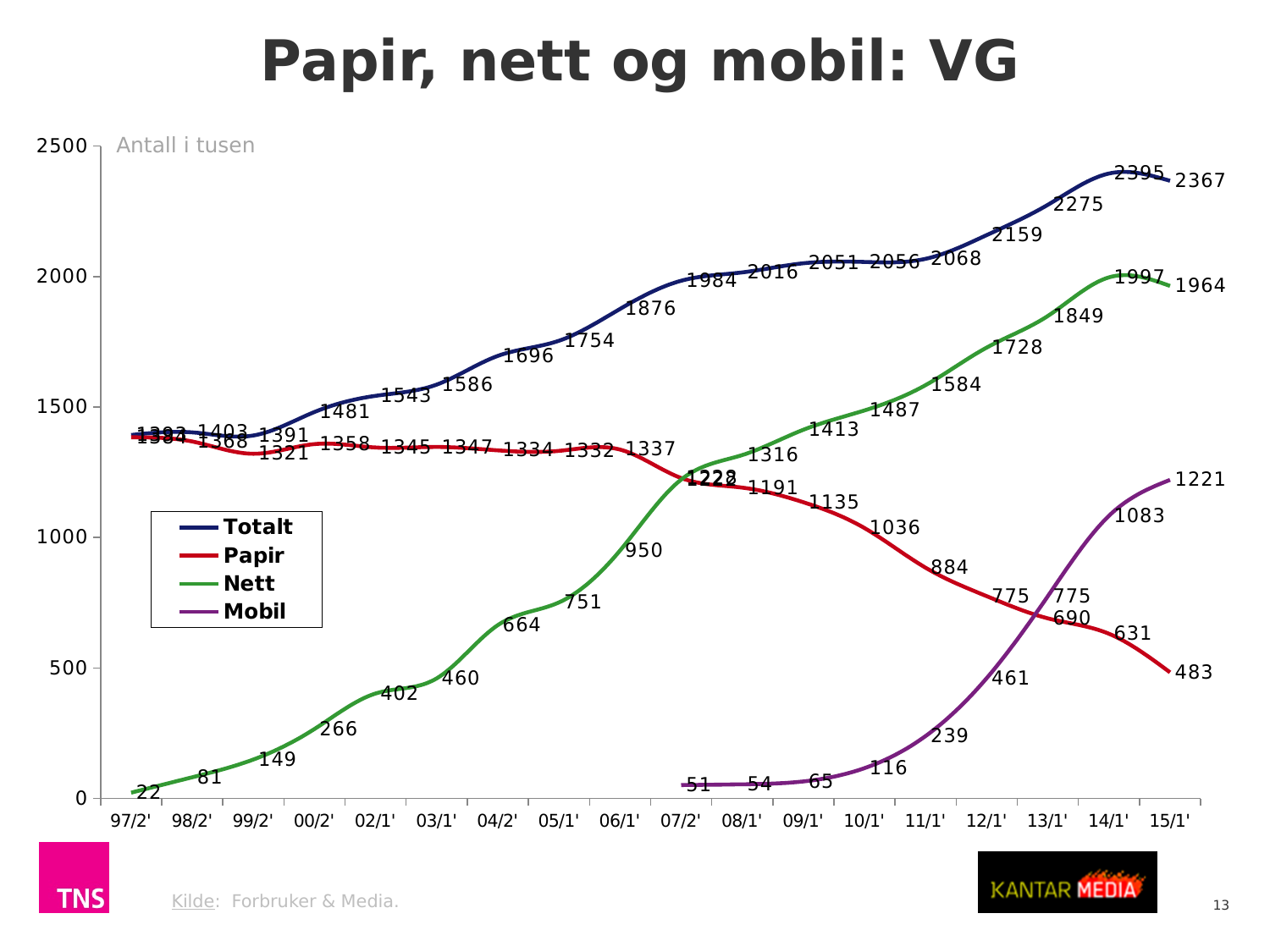

Papir, nett og mobil: VG

### Chart

| Category | Totalt | Papir | Nett | Mobil |
|---|---|---|---|---|
| 97/2' | 1393.0 | 1384.0 | 22.0 | None |
| 98/2' | 1403.0 | 1368.0 | 81.0 | None |
| 99/2' | 1391.0 | 1321.0 | 149.0 | None |
| 00/2' | 1481.0 | 1358.0 | 266.0 | None |
| 02/1' | 1543.0 | 1345.0 | 402.0 | None |
| 03/1' | 1586.0 | 1347.0 | 460.0 | None |
| 04/2' | 1696.0 | 1334.0 | 664.0 | None |
| 05/1' | 1754.0 | 1332.0 | 751.0 | None |
| 06/1' | 1876.0 | 1337.0 | 950.0 | None |
| 07/2' | 1984.0 | 1228.0 | 1222.0 | 51.0 |
| 08/1' | 2016.0 | 1191.0 | 1316.0 | 54.0 |
| 09/1' | 2051.0 | 1135.0 | 1413.0 | 65.0 |
| 10/1' | 2056.0 | 1036.0 | 1487.0 | 116.0 |
| 11/1' | 2068.0 | 884.0 | 1584.0 | 239.0 |
| 12/1' | 2159.0 | 775.0 | 1728.0 | 461.0 |
| 13/1' | 2275.0 | 690.0 | 1849.0 | 775.0 |
| 14/1' | 2395.0 | 631.0 | 1997.0 | 1083.0 |
| 15/1' | 2367.0 | 483.0 | 1964.0 | 1221.0 |
Antall i tusen
13
Kilde:  Forbruker & Media.